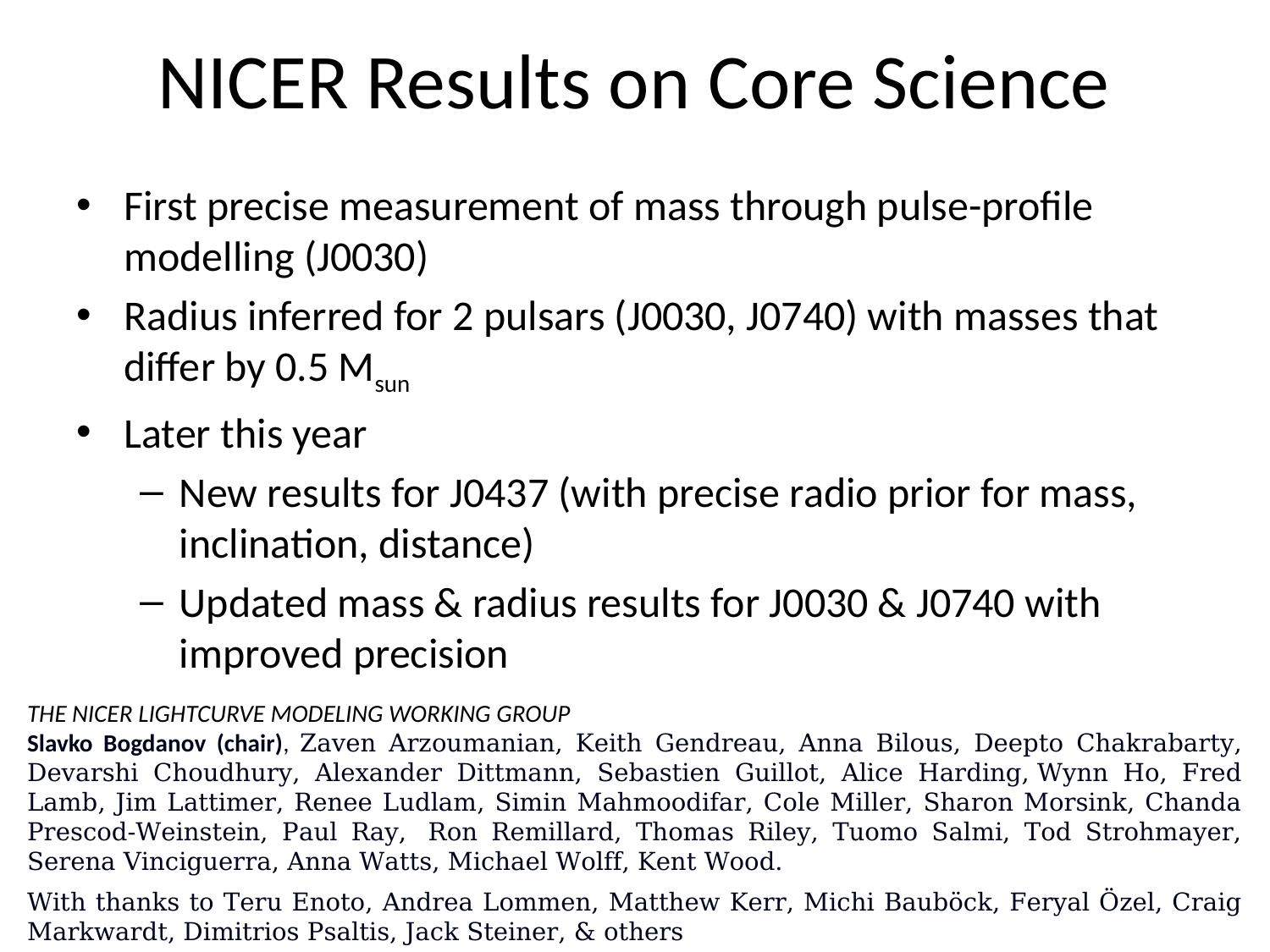

# NICER Results on Core Science
First precise measurement of mass through pulse-profile modelling (J0030)
Radius inferred for 2 pulsars (J0030, J0740) with masses that differ by 0.5 Msun
Later this year
New results for J0437 (with precise radio prior for mass, inclination, distance)
Updated mass & radius results for J0030 & J0740 with improved precision
THE NICER LIGHTCURVE MODELING WORKING GROUP
Slavko Bogdanov (chair), Zaven Arzoumanian, Keith Gendreau, Anna Bilous, Deepto Chakrabarty, Devarshi Choudhury, Alexander Dittmann, Sebastien Guillot, Alice Harding, Wynn Ho, Fred Lamb, Jim Lattimer, Renee Ludlam, Simin Mahmoodifar, Cole Miller, Sharon Morsink, Chanda Prescod-Weinstein, Paul Ray,  Ron Remillard, Thomas Riley, Tuomo Salmi, Tod Strohmayer, Serena Vinciguerra, Anna Watts, Michael Wolff, Kent Wood.

With thanks to Teru Enoto, Andrea Lommen, Matthew Kerr, Michi Bauböck, Feryal Özel, Craig Markwardt, Dimitrios Psaltis, Jack Steiner, & others